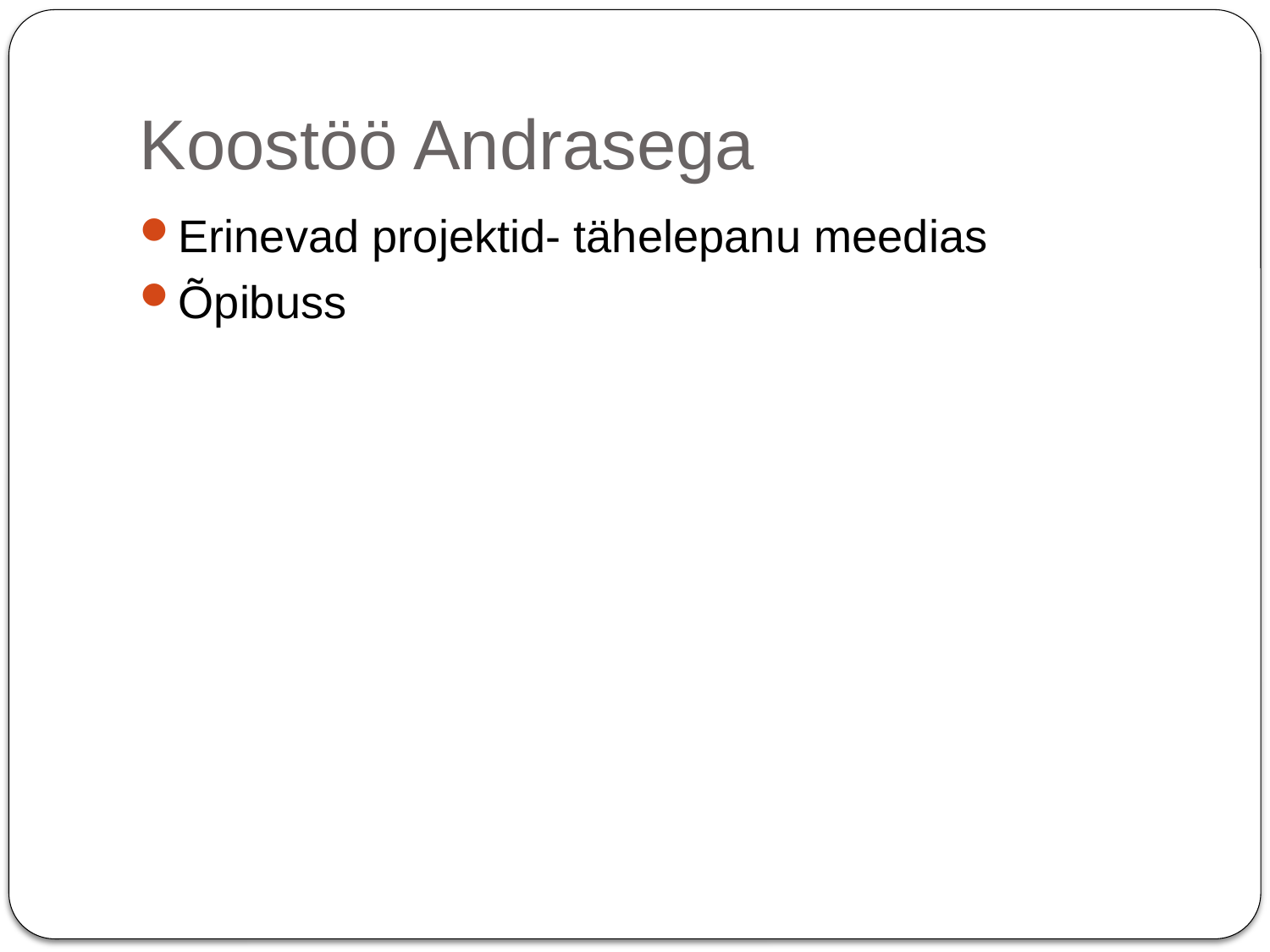

# Koostöö Andrasega
Erinevad projektid- tähelepanu meedias
Õpibuss